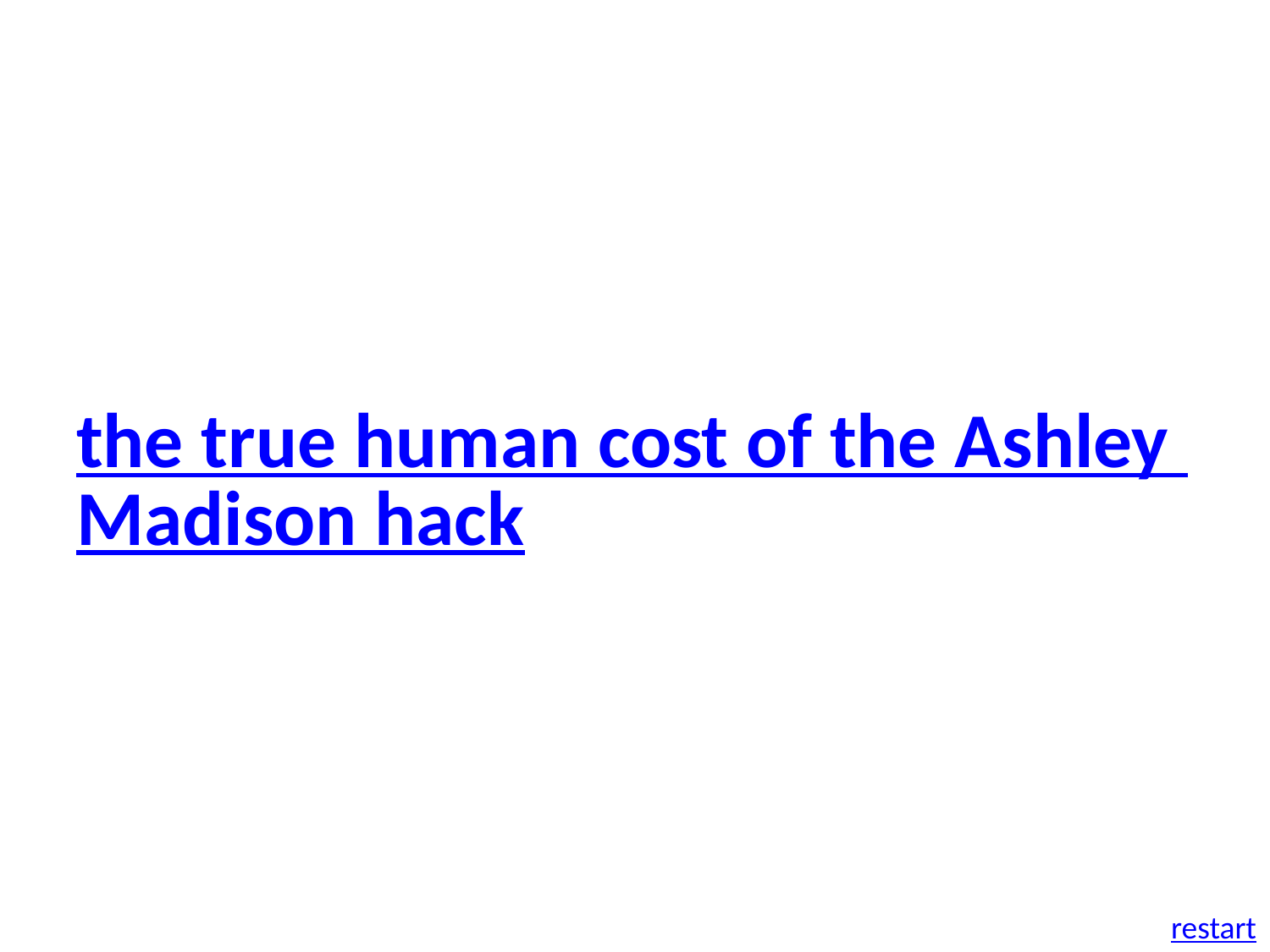

the true human cost of the Ashley Madison hack